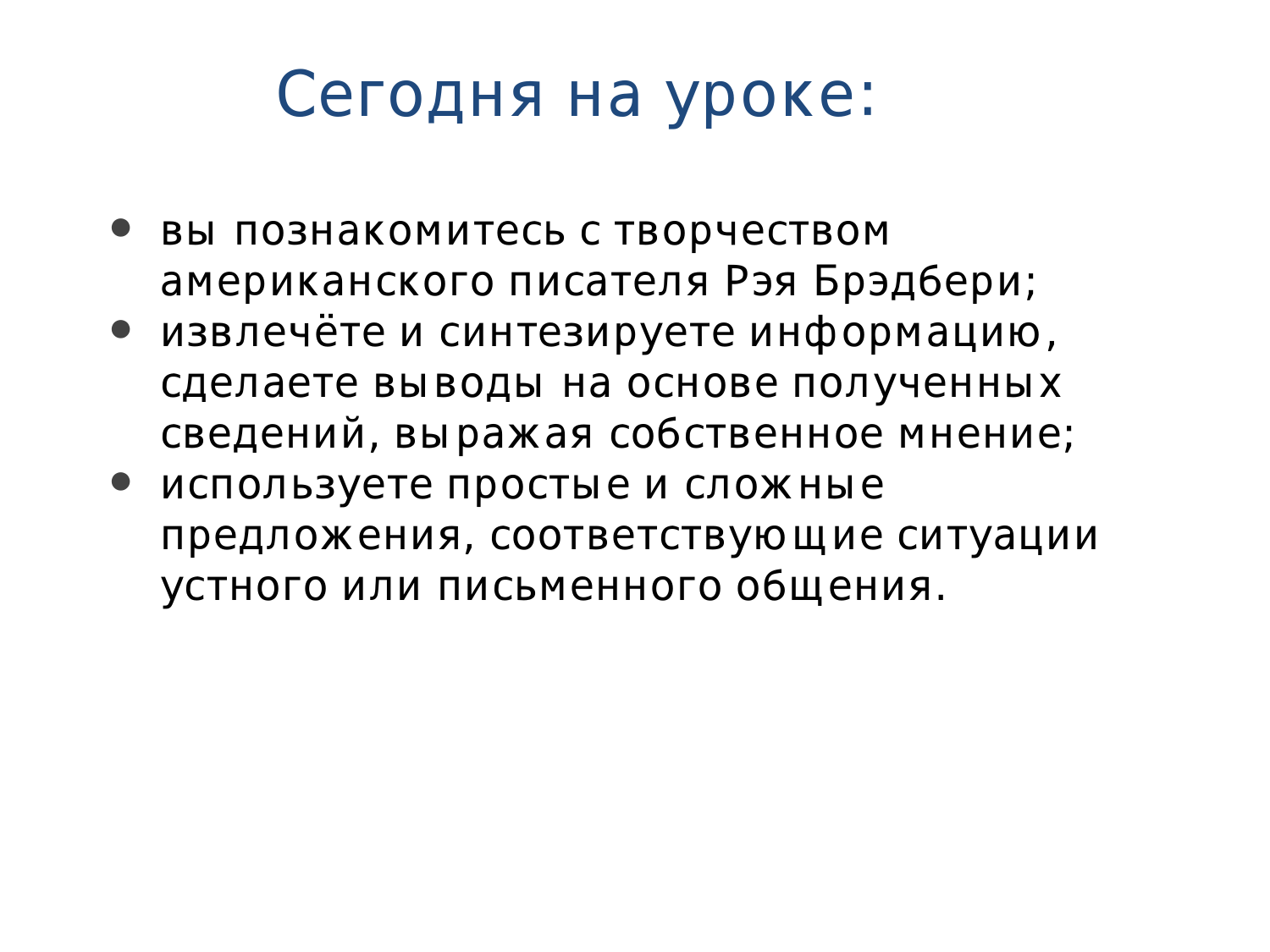

Сегодня на уроке:
вы познакомитесь с творчеством американского писателя Рэя Брэдбери;
извлечёте и синтезируете информацию, сделаете выводы на основе полученных сведений, выражая собственное мнение;
используете простые и сложные предложения, соответствующие ситуации устного или письменного общения.